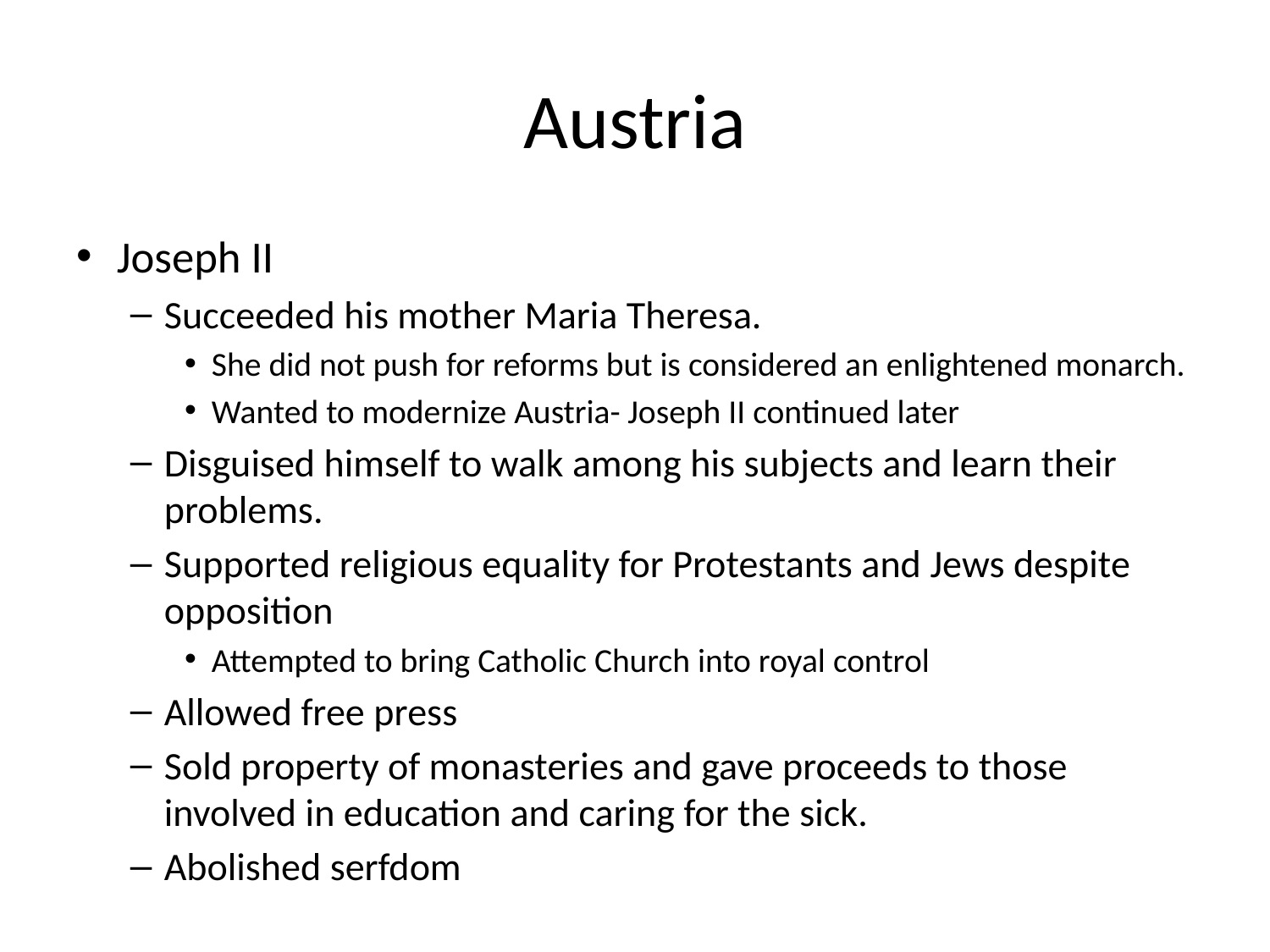

# Austria
Joseph II
Succeeded his mother Maria Theresa.
She did not push for reforms but is considered an enlightened monarch.
Wanted to modernize Austria- Joseph II continued later
Disguised himself to walk among his subjects and learn their problems.
Supported religious equality for Protestants and Jews despite opposition
Attempted to bring Catholic Church into royal control
Allowed free press
Sold property of monasteries and gave proceeds to those involved in education and caring for the sick.
Abolished serfdom